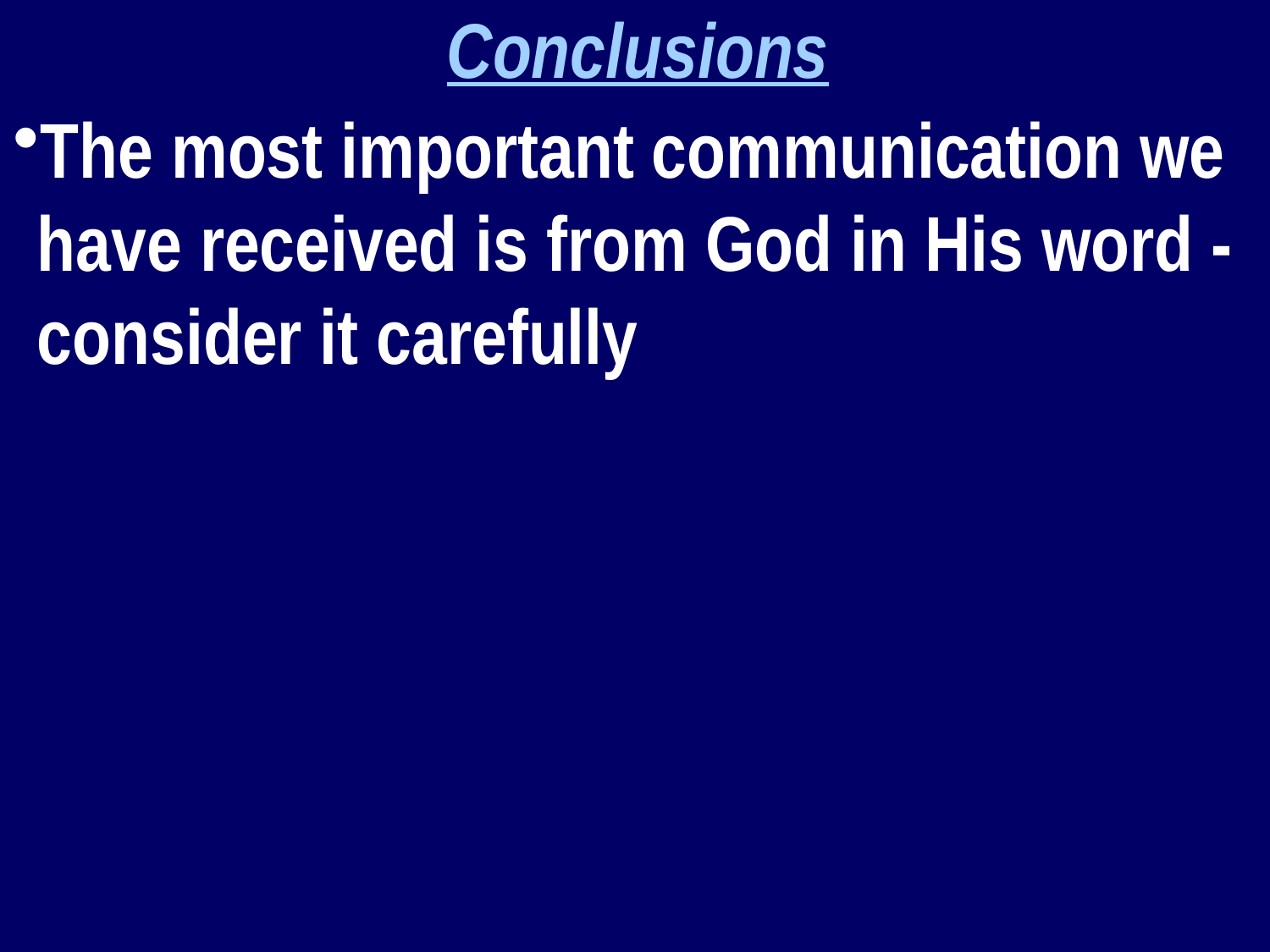

Conclusions
The most important communication we have received is from God in His word - consider it carefully